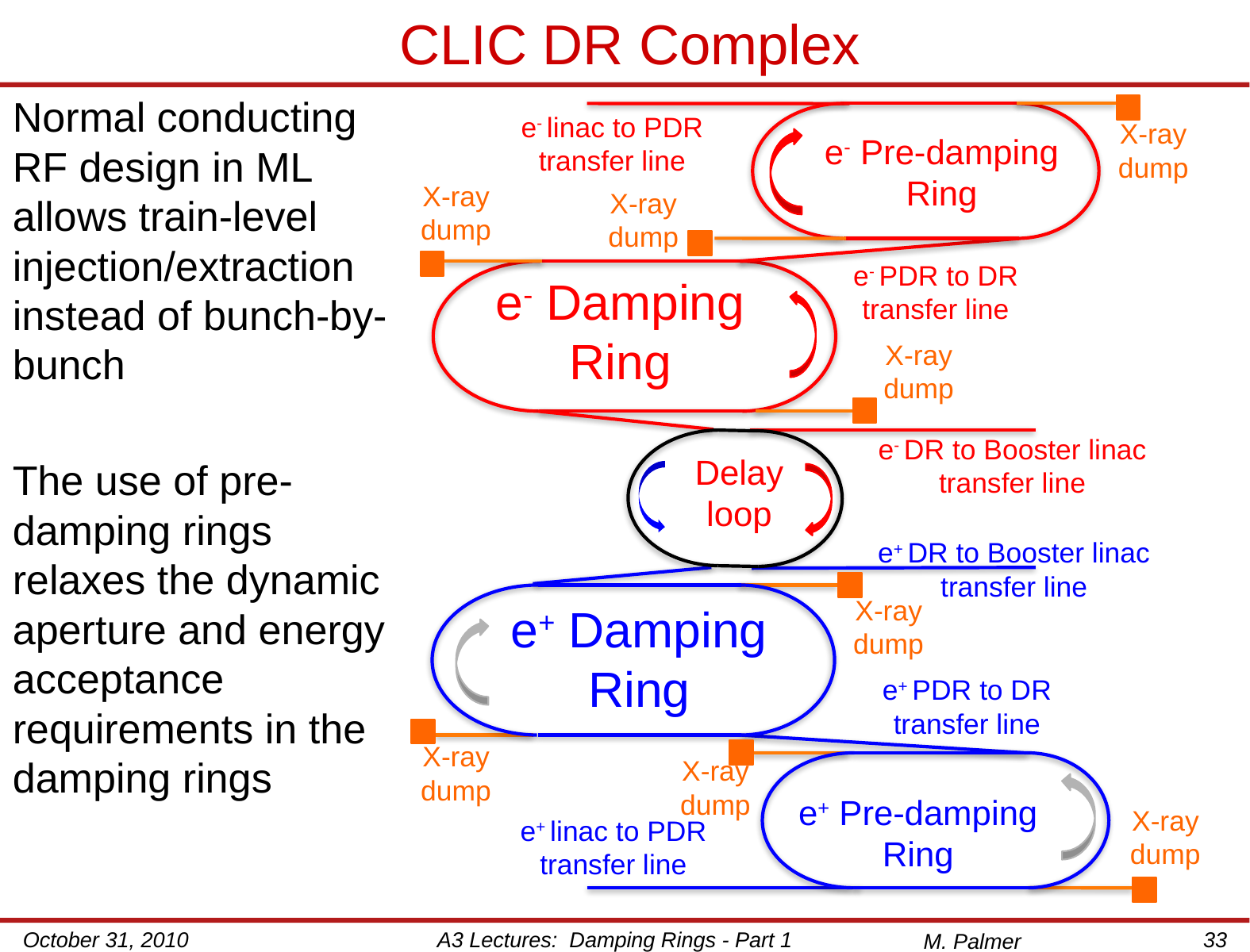

# CLIC DR Complex
Normal conducting RF design in ML allows train-level injection/extraction instead of bunch-by-bunch

The use of pre-damping rings relaxes the dynamic aperture and energy acceptance requirements in the damping rings

e- linac to PDR transfer line
X-ray dump
e- Pre-damping Ring

X-ray dump
X-ray dump

e- PDR to DR transfer line

e- Damping Ring

X-ray dump

e- DR to Booster linac transfer line

Delay loop

e+ DR to Booster linac transfer line

X-ray dump
e+ Damping Ring

e+ PDR to DR transfer line

X-ray dump

X-ray dump

e+ Pre-damping Ring
X-ray dump
e+ linac to PDR transfer line

October 31, 2010
A3 Lectures:  Damping Rings - Part 1
33